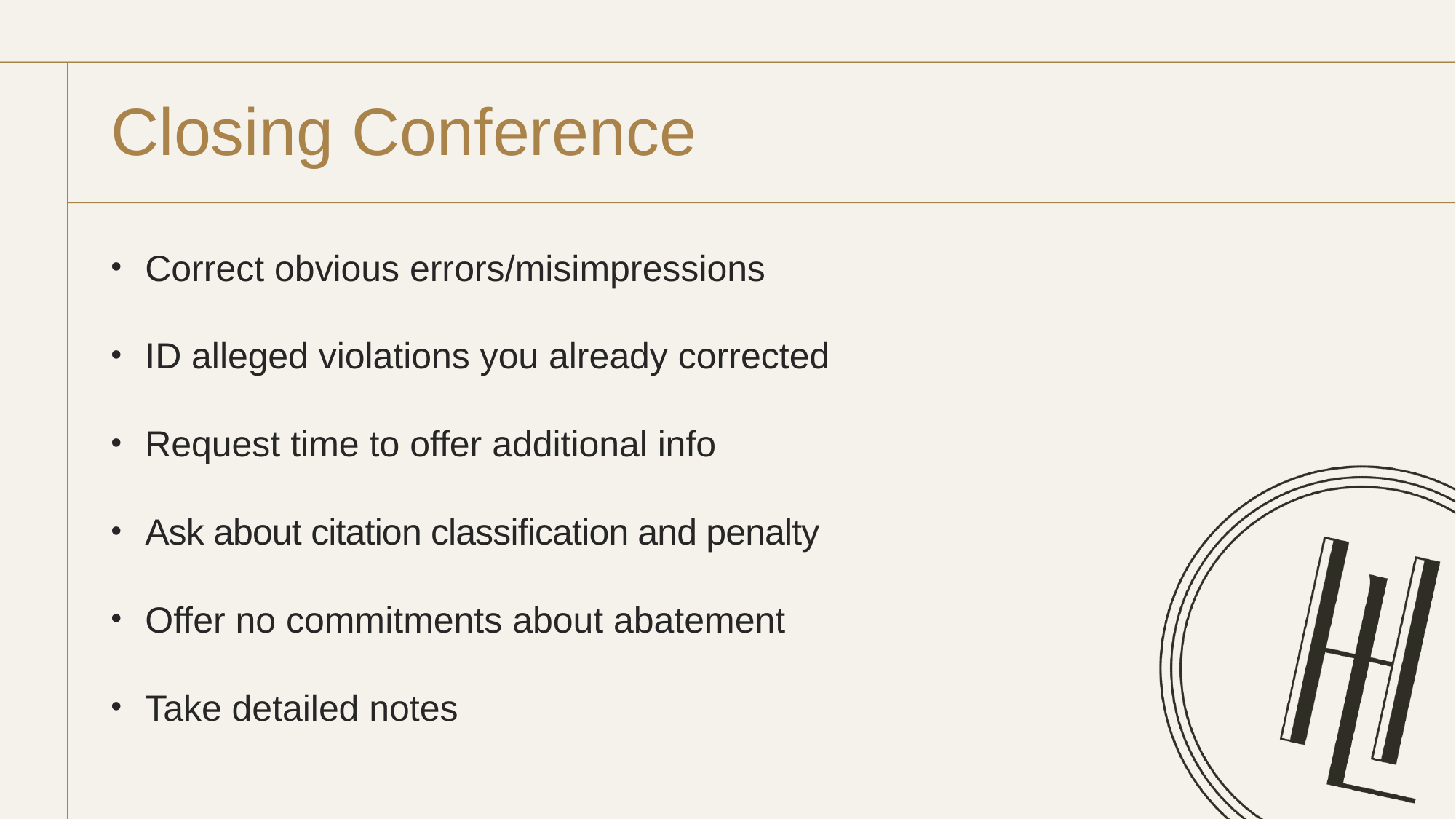

# Closing Conference
Correct obvious errors/misimpressions
ID alleged violations you already corrected
Request time to offer additional info
Ask about citation classification and penalty
Offer no commitments about abatement
Take detailed notes